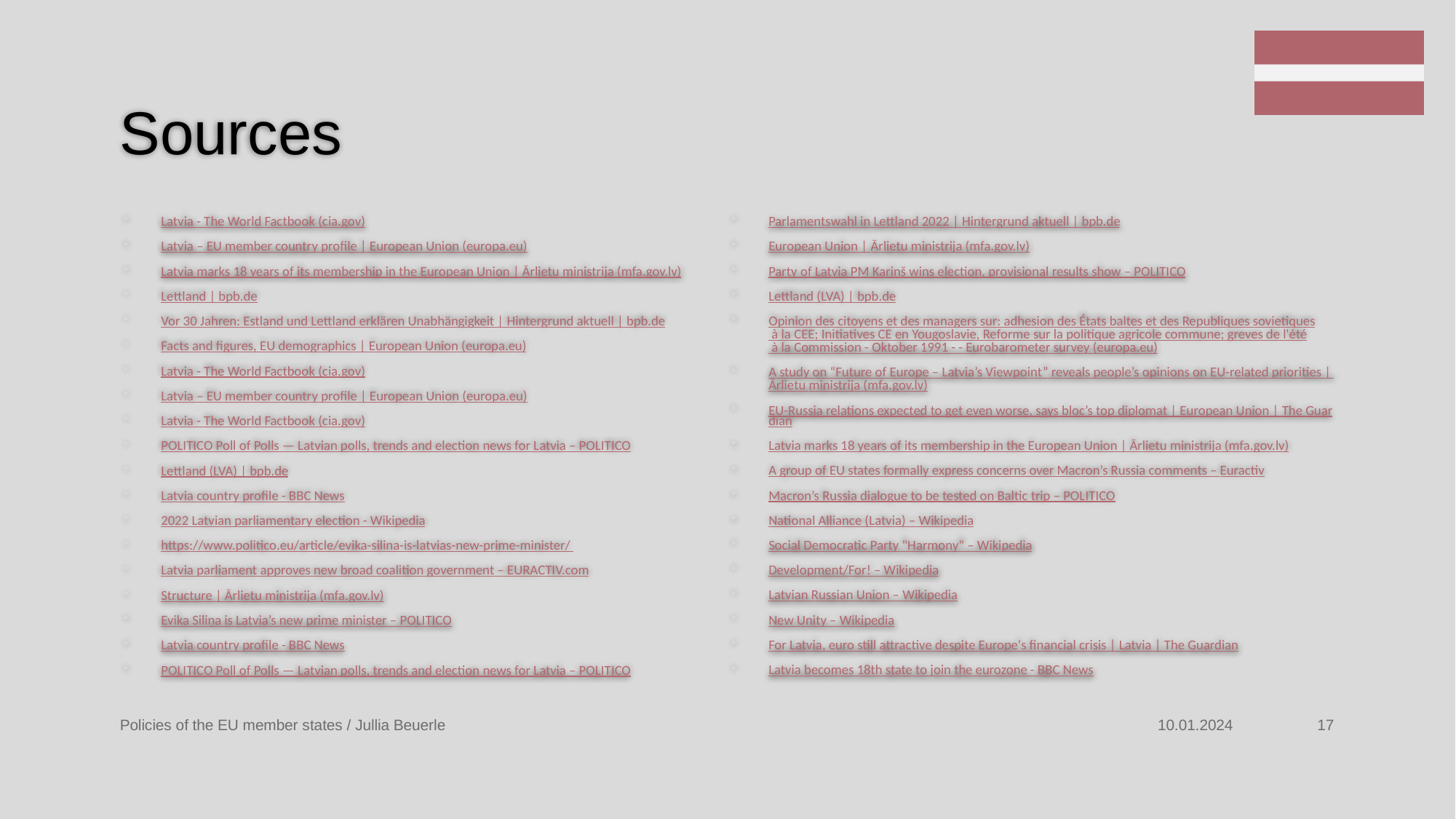

# Sources
Latvia - The World Factbook (cia.gov)
Latvia – EU member country profile | European Union (europa.eu)
Latvia marks 18 years of its membership in the European Union | Ārlietu ministrija (mfa.gov.lv)
Lettland | bpb.de
Vor 30 Jahren: Estland und Lettland erklären Unabhängigkeit | Hintergrund aktuell | bpb.de
Facts and figures, EU demographics | European Union (europa.eu)
Latvia - The World Factbook (cia.gov)
Latvia – EU member country profile | European Union (europa.eu)
Latvia - The World Factbook (cia.gov)
POLITICO Poll of Polls — Latvian polls, trends and election news for Latvia – POLITICO
Lettland (LVA) | bpb.de
Latvia country profile - BBC News
2022 Latvian parliamentary election - Wikipedia
https://www.politico.eu/article/evika-silina-is-latvias-new-prime-minister/
Latvia parliament approves new broad coalition government – EURACTIV.com
Structure | Ārlietu ministrija (mfa.gov.lv)
Evika Siliņa is Latvia’s new prime minister – POLITICO
Latvia country profile - BBC News
POLITICO Poll of Polls — Latvian polls, trends and election news for Latvia – POLITICO
Parlamentswahl in Lettland 2022 | Hintergrund aktuell | bpb.de
European Union | Ārlietu ministrija (mfa.gov.lv)
Party of Latvia PM Kariņš wins election, provisional results show – POLITICO
Lettland (LVA) | bpb.de
Opinion des citoyens et des managers sur: adhesion des États baltes et des Republiques sovietiques à la CEE; Initiatives CE en Yougoslavie, Reforme sur la politique agricole commune; greves de l'été à la Commission - Oktober 1991 - - Eurobarometer survey (europa.eu)
A study on “Future of Europe – Latvia’s Viewpoint” reveals people’s opinions on EU-related priorities | Ārlietu ministrija (mfa.gov.lv)
EU-Russia relations expected to get even worse, says bloc’s top diplomat | European Union | The Guardian
Latvia marks 18 years of its membership in the European Union | Ārlietu ministrija (mfa.gov.lv)
A group of EU states formally express concerns over Macron’s Russia comments – Euractiv
Macron’s Russia dialogue to be tested on Baltic trip – POLITICO
National Alliance (Latvia) – Wikipedia
Social Democratic Party "Harmony" – Wikipedia
Development/For! – Wikipedia
Latvian Russian Union – Wikipedia
New Unity – Wikipedia
For Latvia, euro still attractive despite Europe's financial crisis | Latvia | The Guardian
Latvia becomes 18th state to join the eurozone - BBC News
Policies of the EU member states / Jullia Beuerle
10.01.2024
17